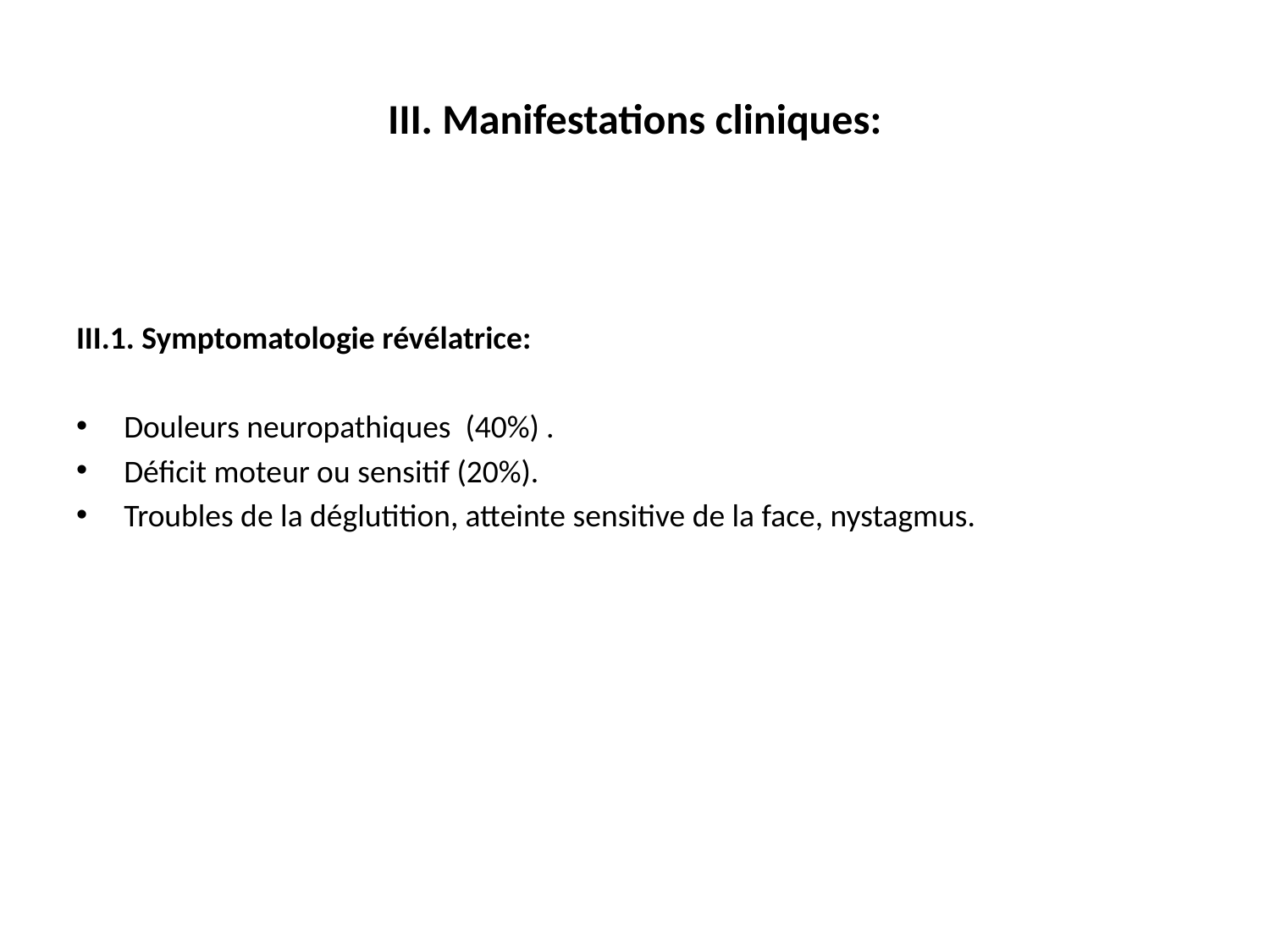

# III. Manifestations cliniques:

III.1. Symptomatologie révélatrice:

Douleurs neuropathiques  (40%) .
Déficit moteur ou sensitif (20%).
Troubles de la déglutition, atteinte sensitive de la face, nystagmus.